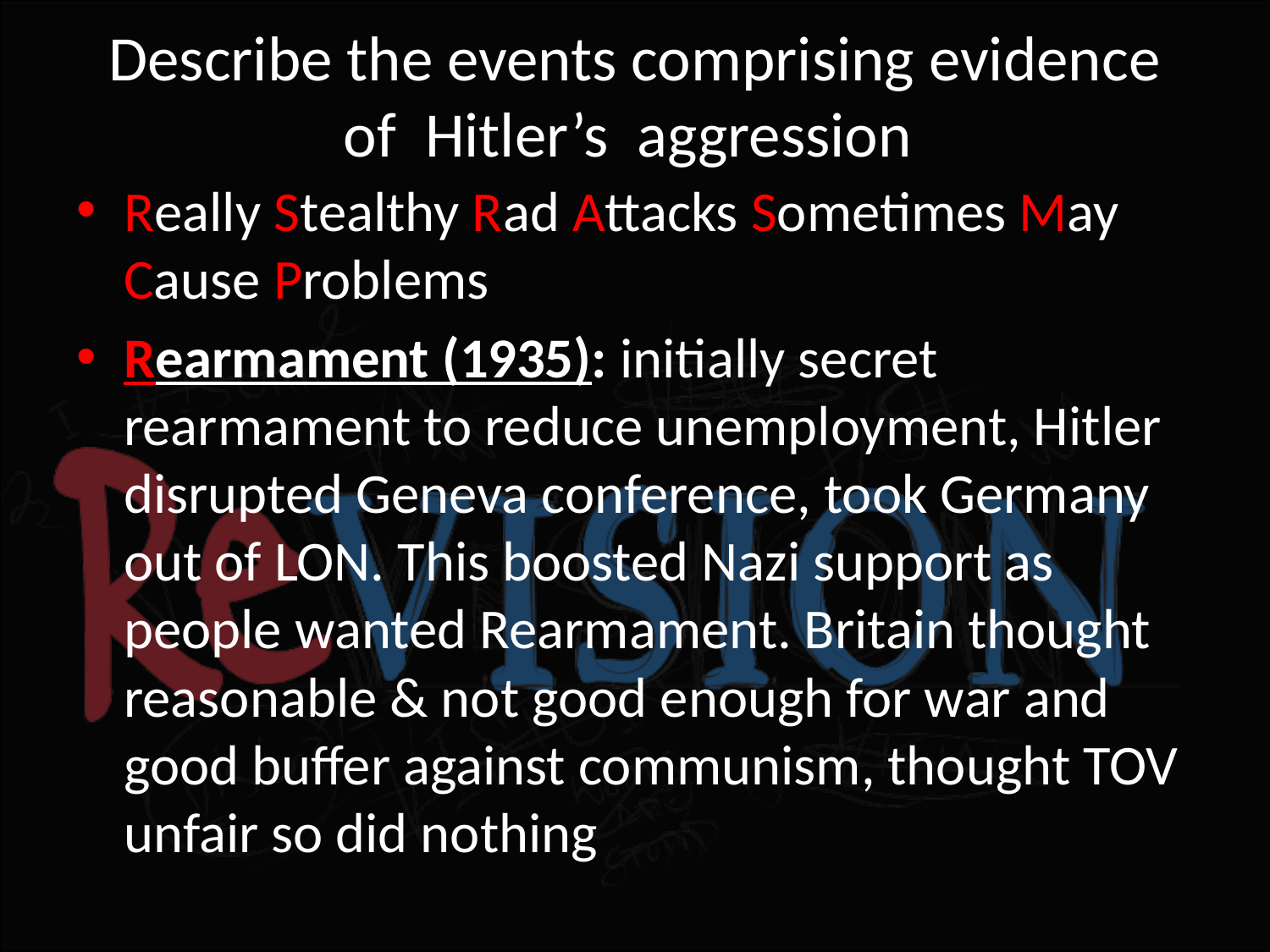

# Describe the events comprising evidence of  Hitler’s  aggression
Really Stealthy Rad Attacks Sometimes May Cause Problems
Rearmament (1935): initially secret rearmament to reduce unemployment, Hitler disrupted Geneva conference, took Germany out of LON. This boosted Nazi support as people wanted Rearmament. Britain thought reasonable & not good enough for war and good buffer against communism, thought TOV unfair so did nothing